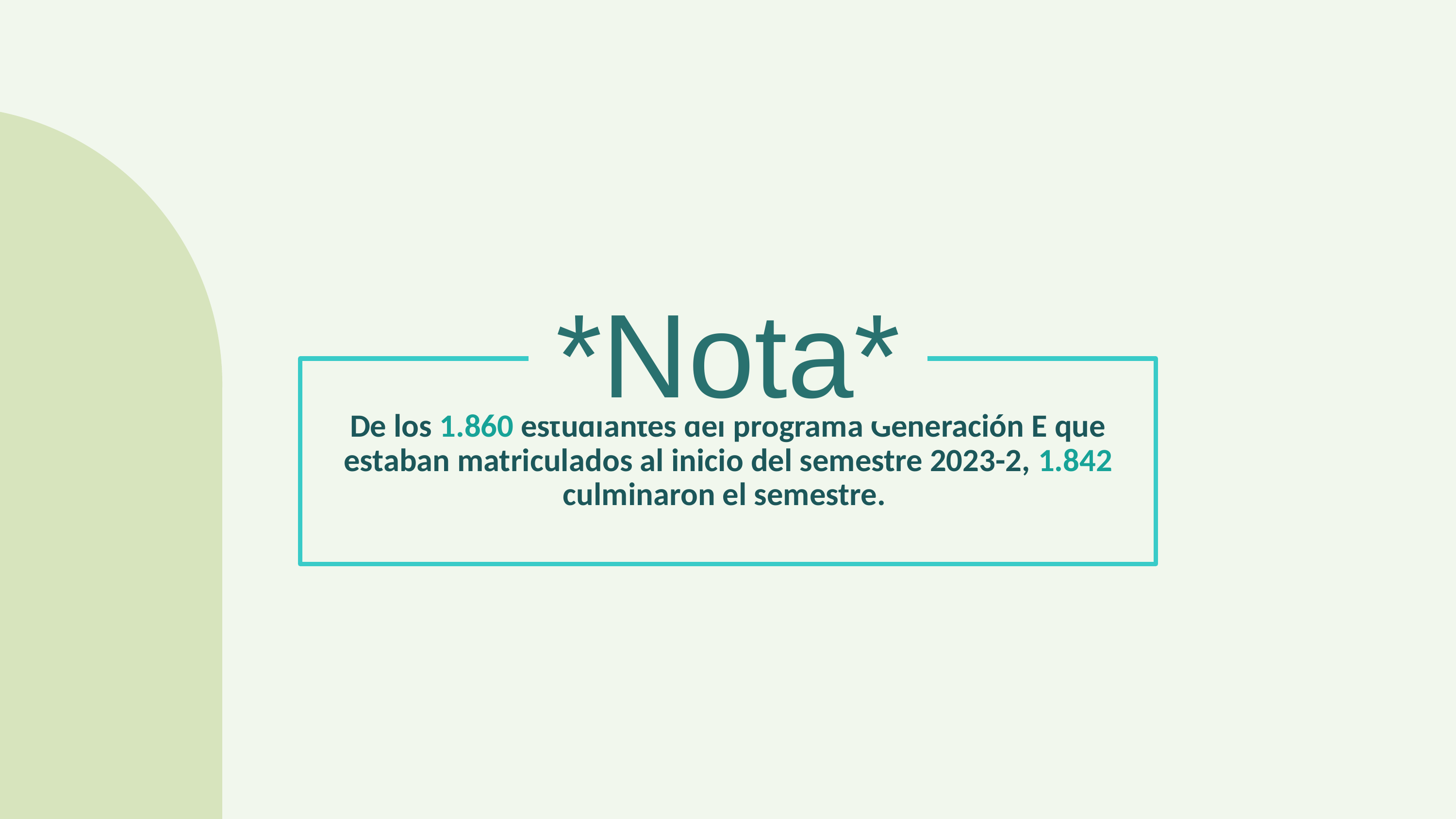

*Nota*

De los 1.860 estudiantes del programa Generación E que estaban matriculados al inicio del semestre 2023-2, 1.842 culminaron el semestre.